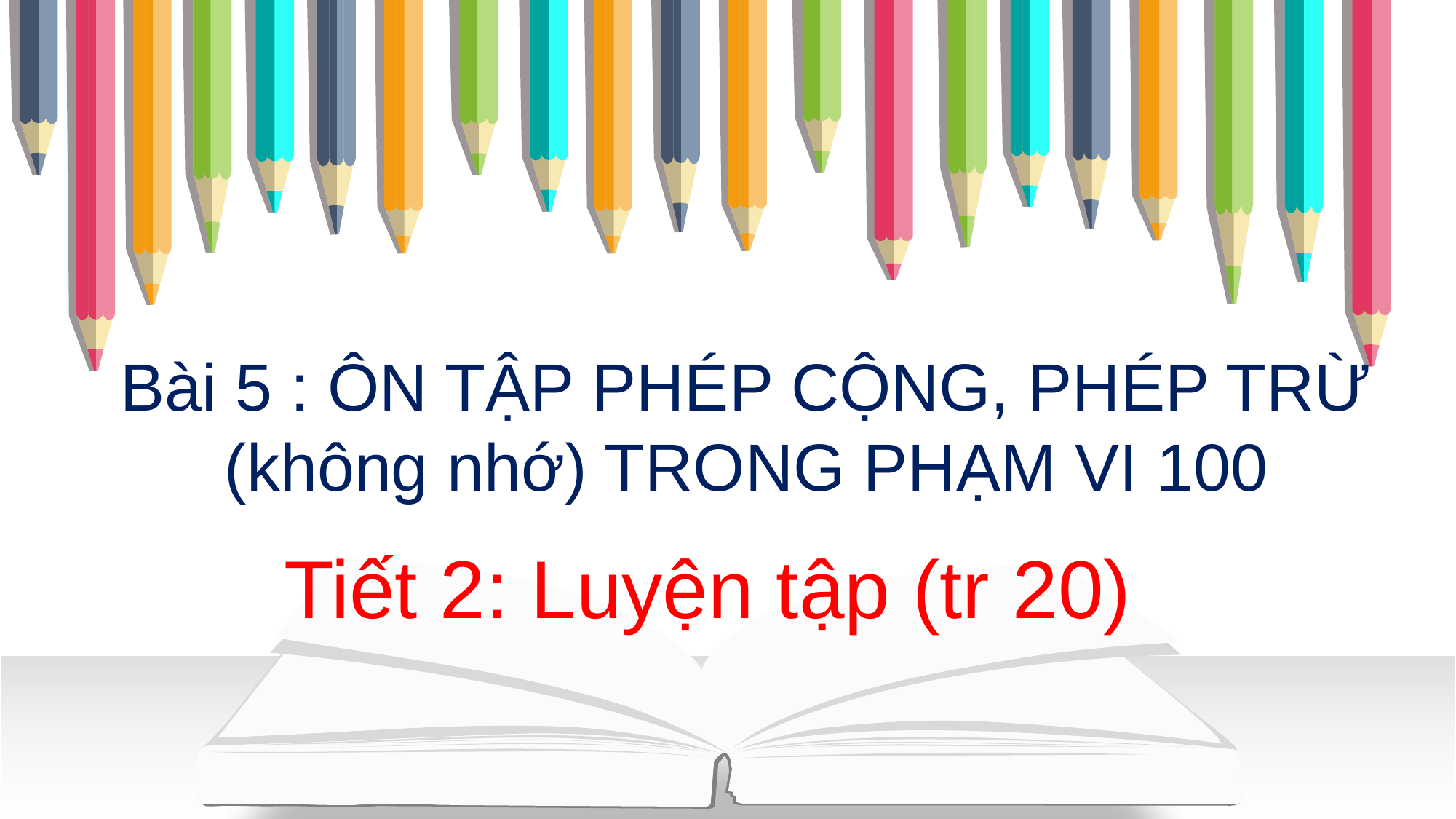

Bài 5 : ÔN TẬP PHÉP CỘNG, PHÉP TRỪ
(không nhớ) TRONG PHẠM VI 100
Tiết 2: Luyện tập (tr 20)